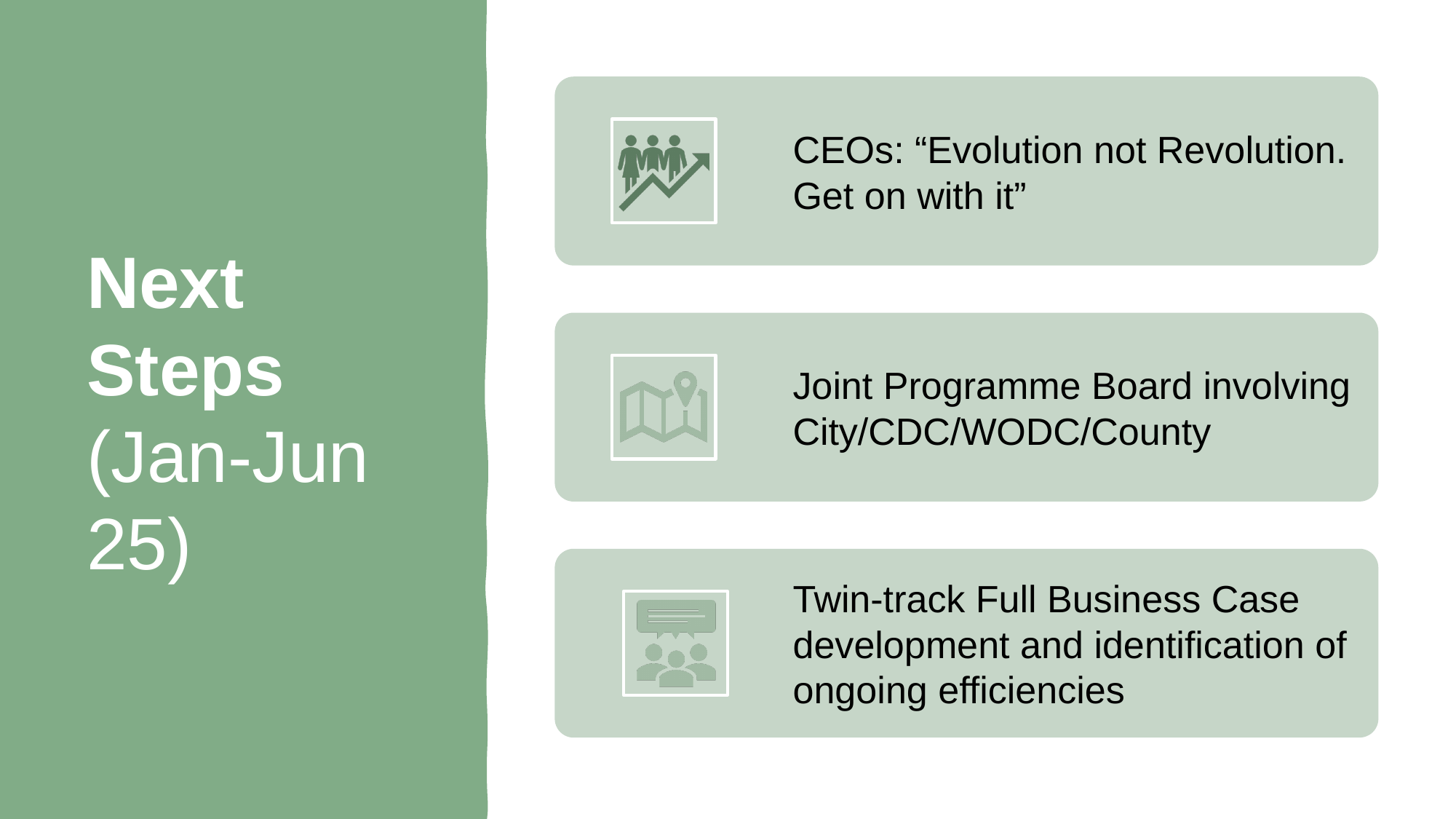

CEOs: “Evolution not Revolution. Get on with it”
Joint Programme Board involving City/CDC/WODC/County
Twin-track Full Business Case development and identification of ongoing efficiencies
# Next Steps (Jan-Jun 25)